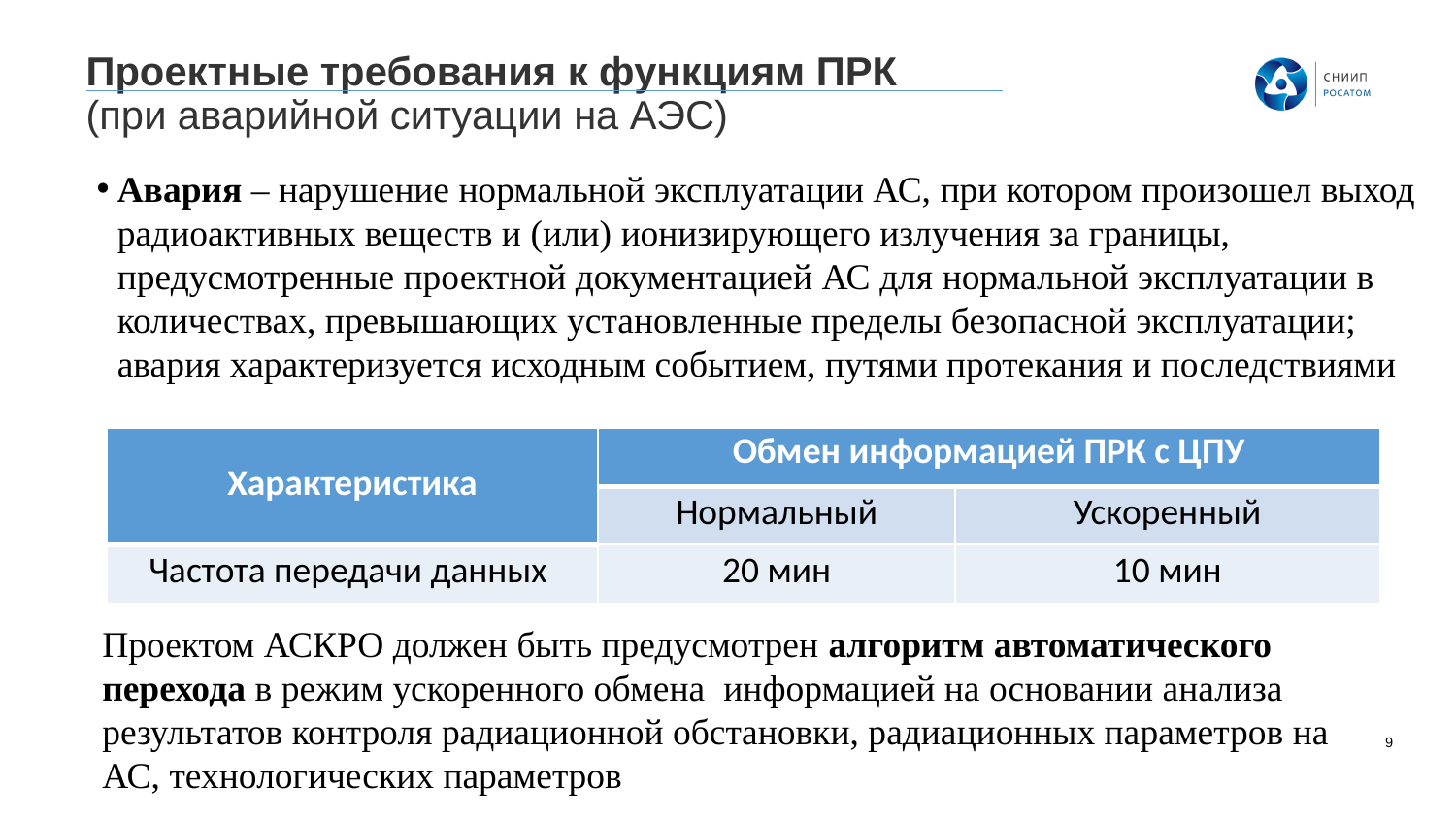

Проектные требования к функциям ПРК
(при аварийной ситуации на АЭС)
Авария – нарушение нормальной эксплуатации АС, при котором произошел выход радиоактивных веществ и (или) ионизирующего излучения за границы, предусмотренные проектной документацией АС для нормальной эксплуатации в количествах, превышающих установленные пределы безопасной эксплуатации; авария характеризуется исходным событием, путями протекания и последствиями
| Характеристика | Обмен информацией ПРК с ЦПУ |  |
| --- | --- | --- |
|  | Нормальный | Ускоренный |
| Частота передачи данных | 20 мин | 10 мин |
Проектом АСКРО должен быть предусмотрен алгоритм автоматического перехода в режим ускоренного обмена  информацией на основании анализа результатов контроля радиационной обстановки, радиационных параметров на АС, технологических параметров